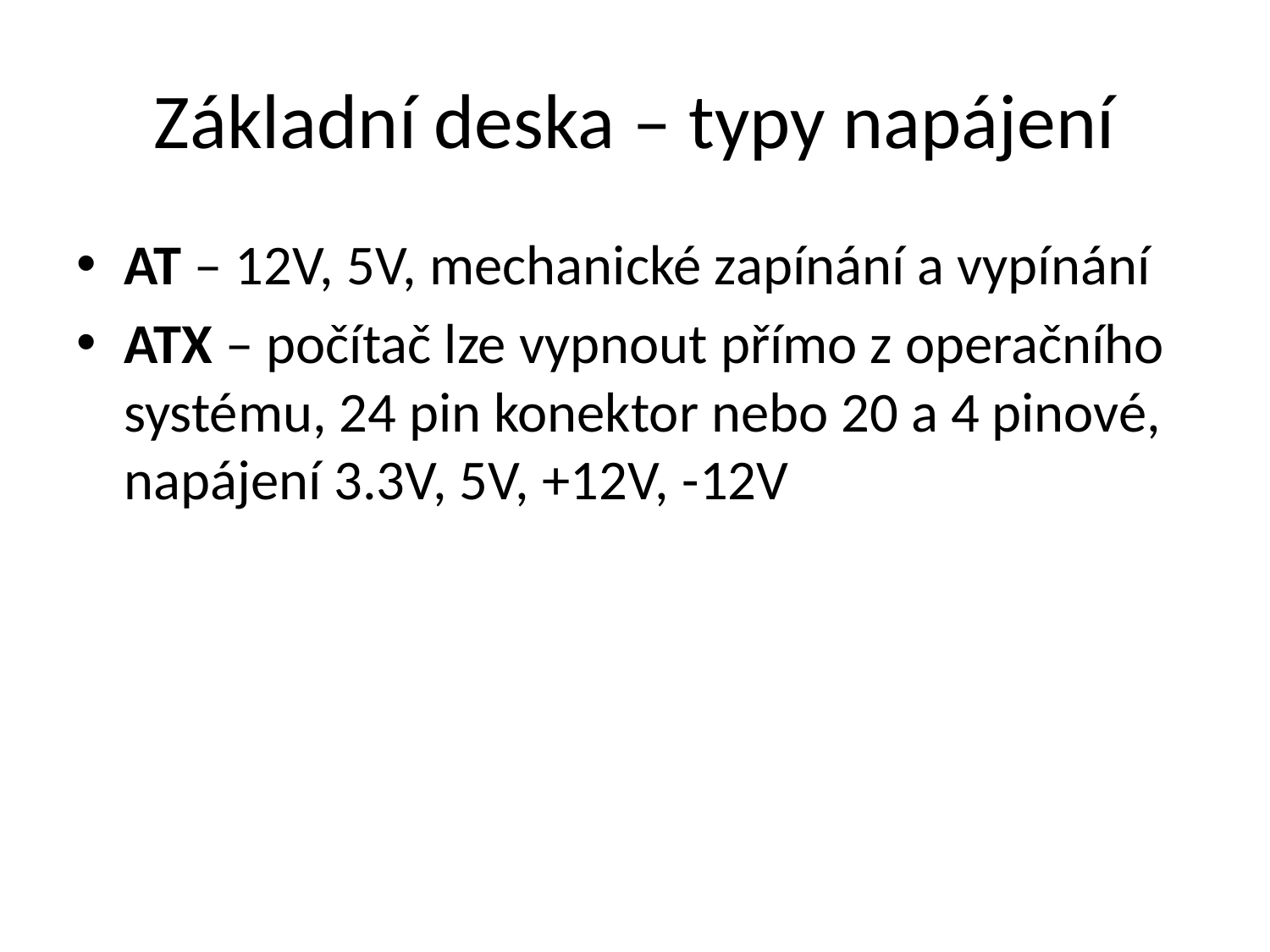

# Základní deska – typy napájení
AT – 12V, 5V, mechanické zapínání a vypínání
ATX – počítač lze vypnout přímo z operačního systému, 24 pin konektor nebo 20 a 4 pinové, napájení 3.3V, 5V, +12V, -12V